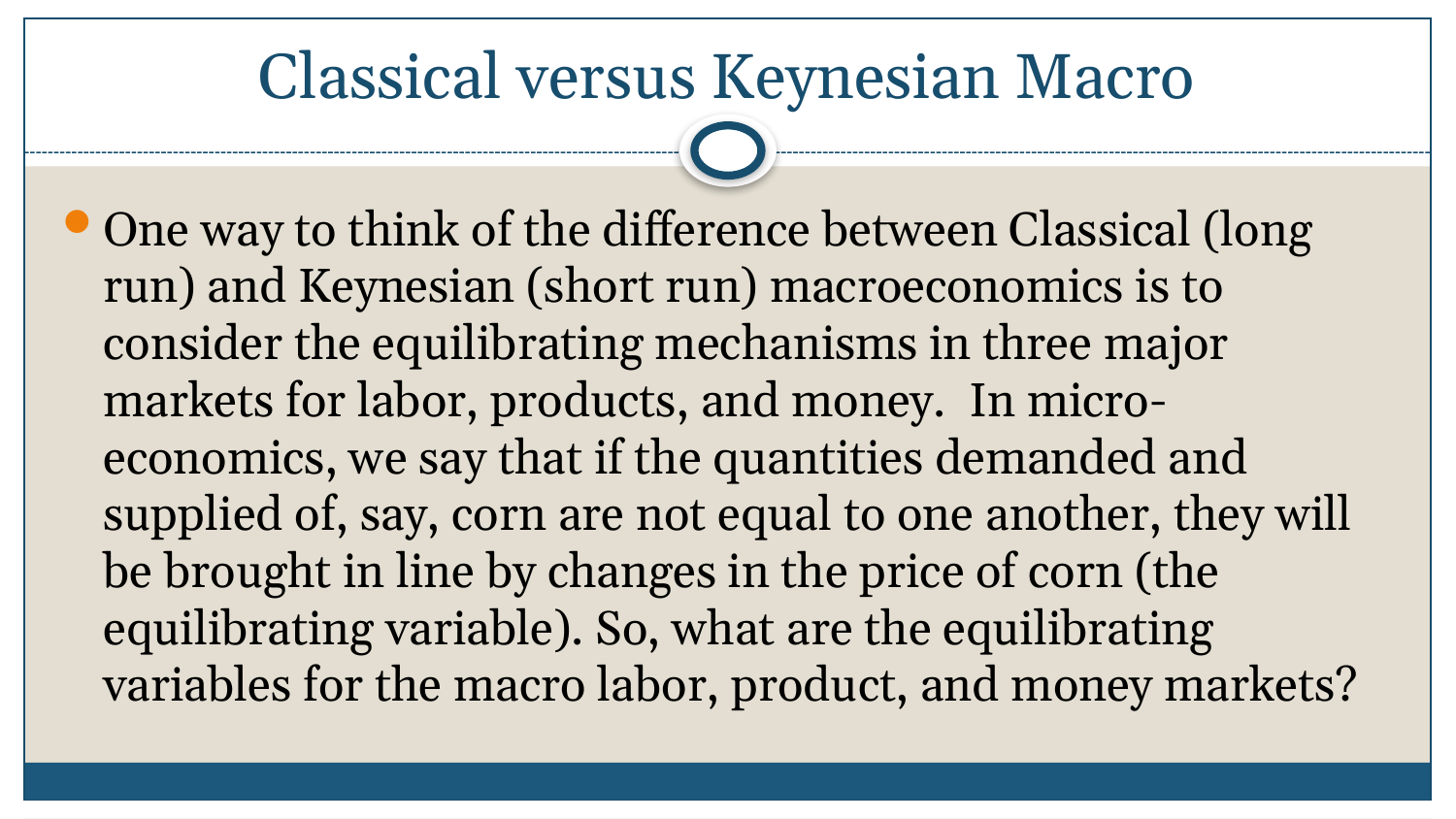

# Classical versus Keynesian Macro
One way to think of the difference between Classical (long run) and Keynesian (short run) macroeconomics is to consider the equilibrating mechanisms in three major markets for labor, products, and money.  In micro-economics, we say that if the quantities demanded and supplied of, say, corn are not equal to one another, they will be brought in line by changes in the price of corn (the equilibrating variable). So, what are the equilibrating variables for the macro labor, product, and money markets?